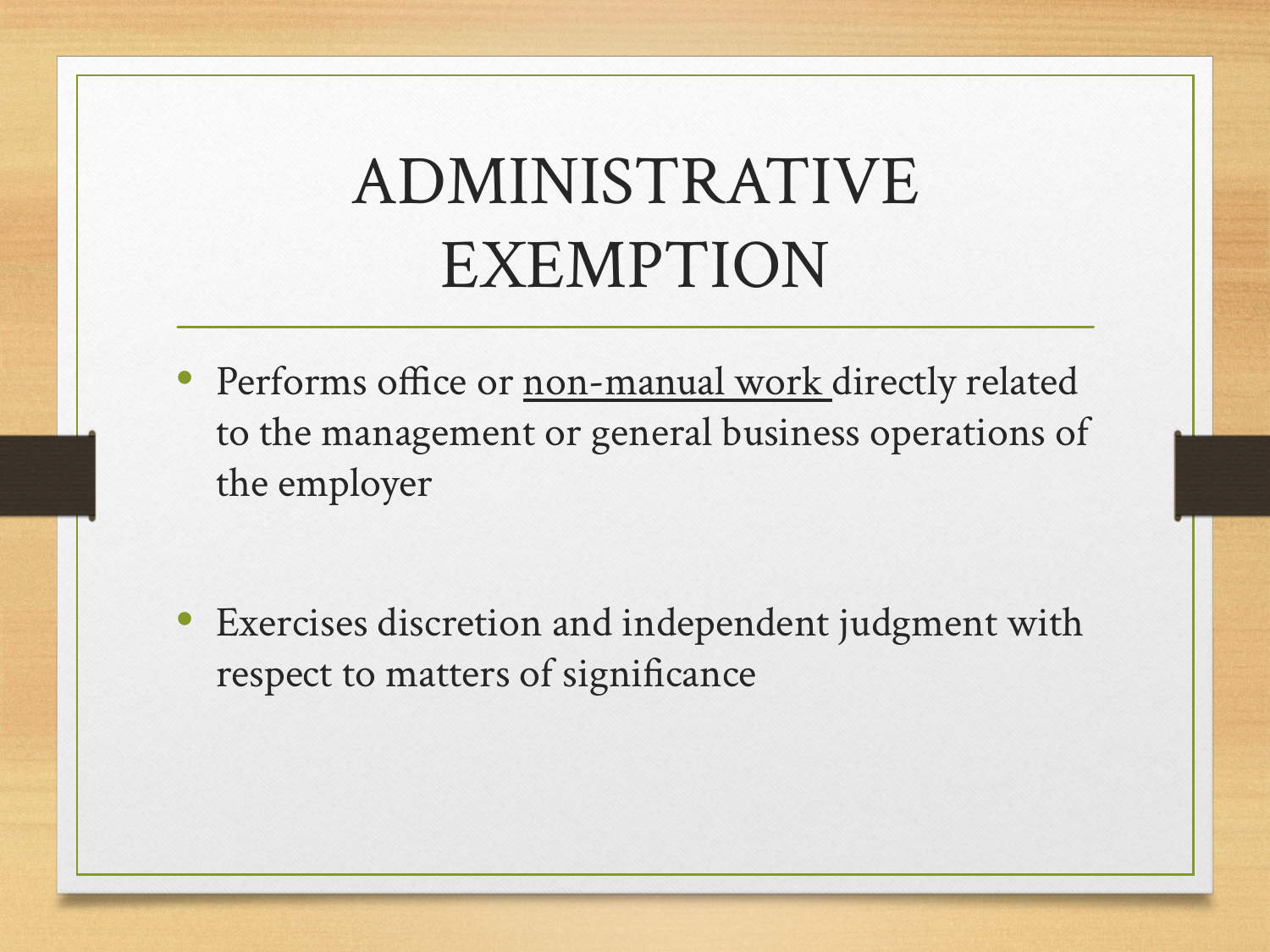

# ADMINISTRATIVE EXEMPTION
Performs office or non-manual work directly related to the management or general business operations of the employer

Exercises discretion and independent judgment with respect to matters of significance